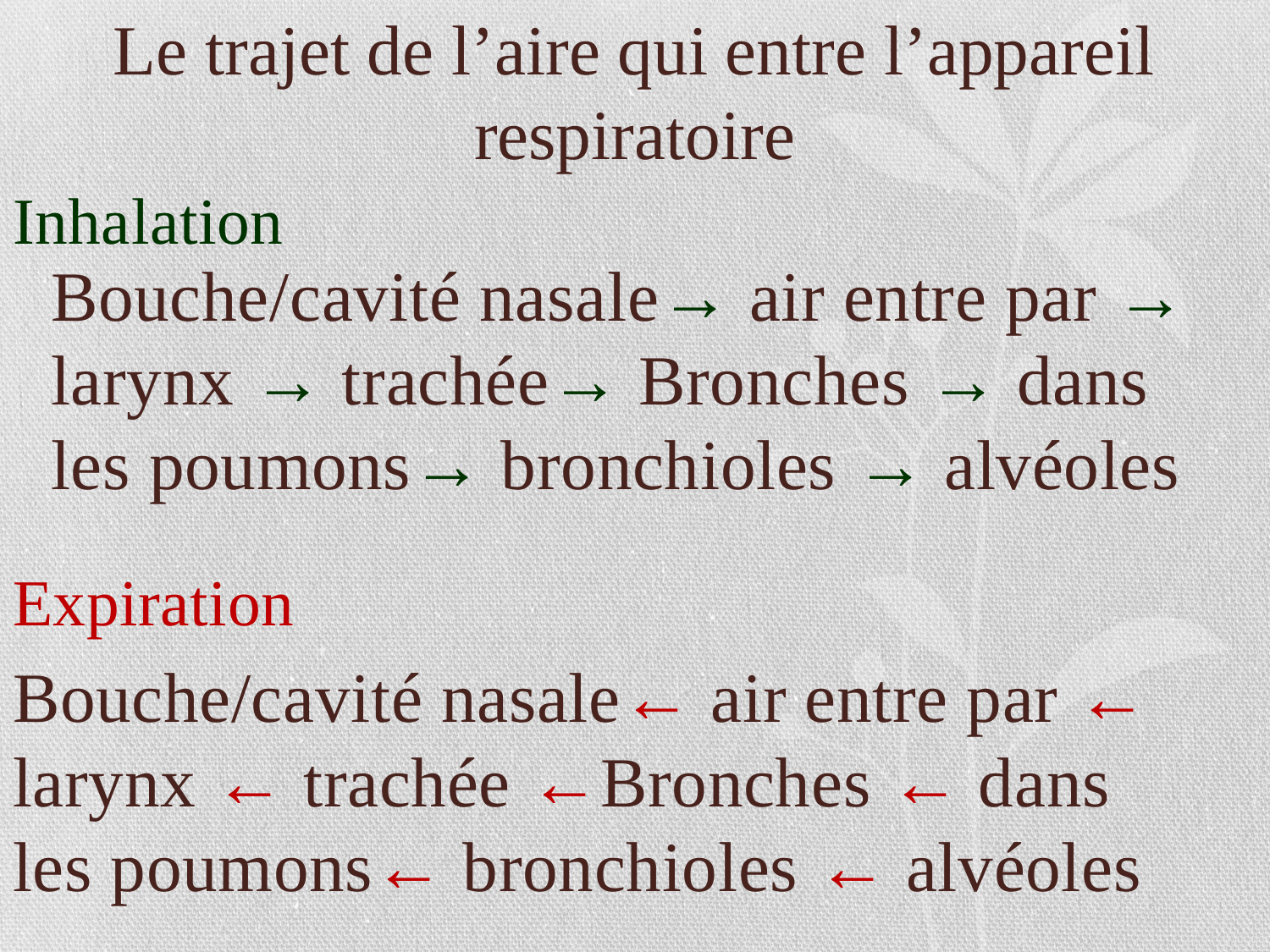

# Le trajet de l’aire qui entre l’appareil respiratoire
Inhalation
Bouche/cavité nasale→ air entre par → larynx → trachée→ Bronches → dans les poumons→ bronchioles → alvéoles
Expiration
Bouche/cavité nasale← air entre par ← larynx ← trachée ←Bronches ← dans les poumons← bronchioles ← alvéoles